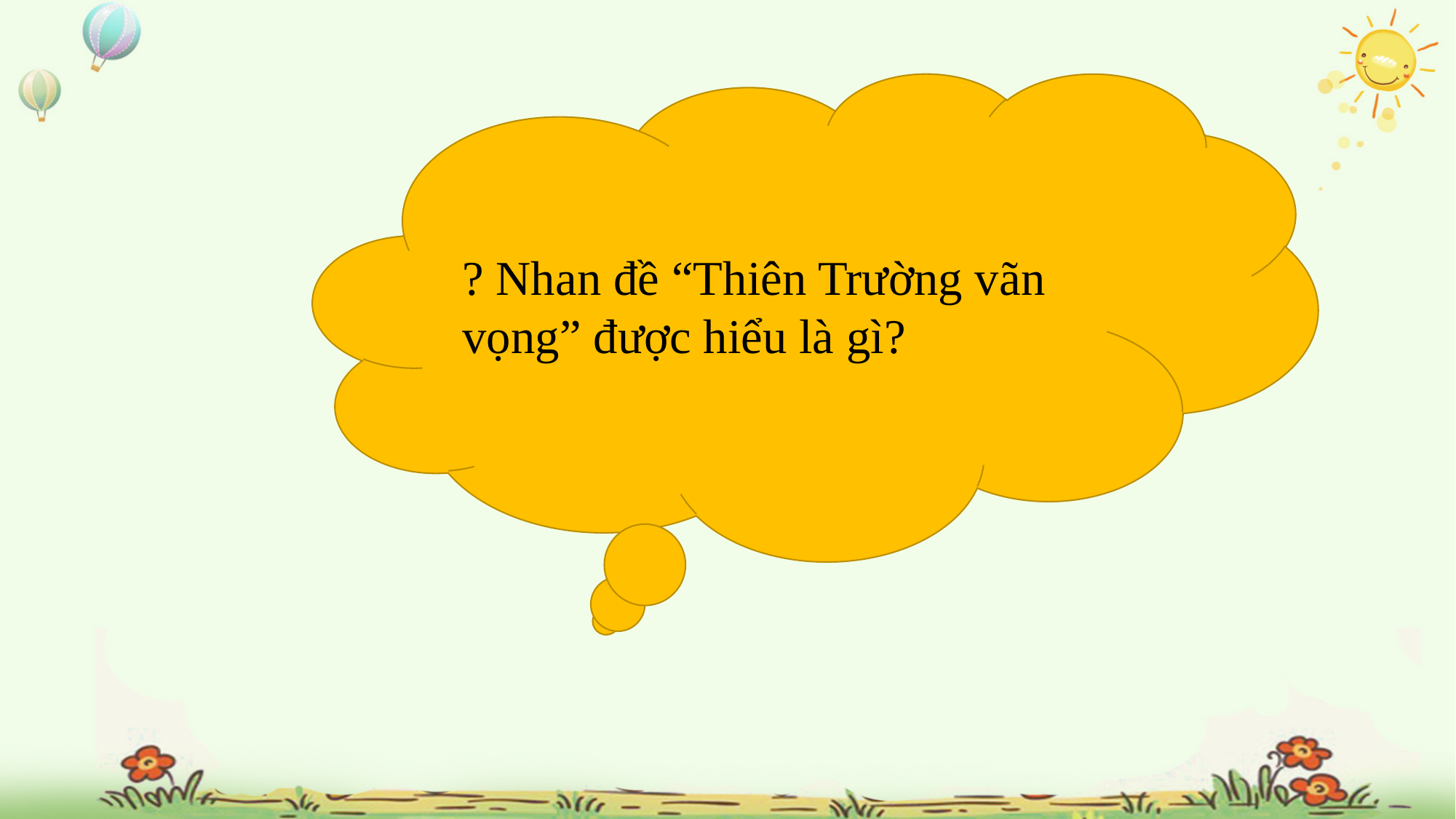

? Nhan đề “Thiên Trường vãn vọng” được hiểu là gì?